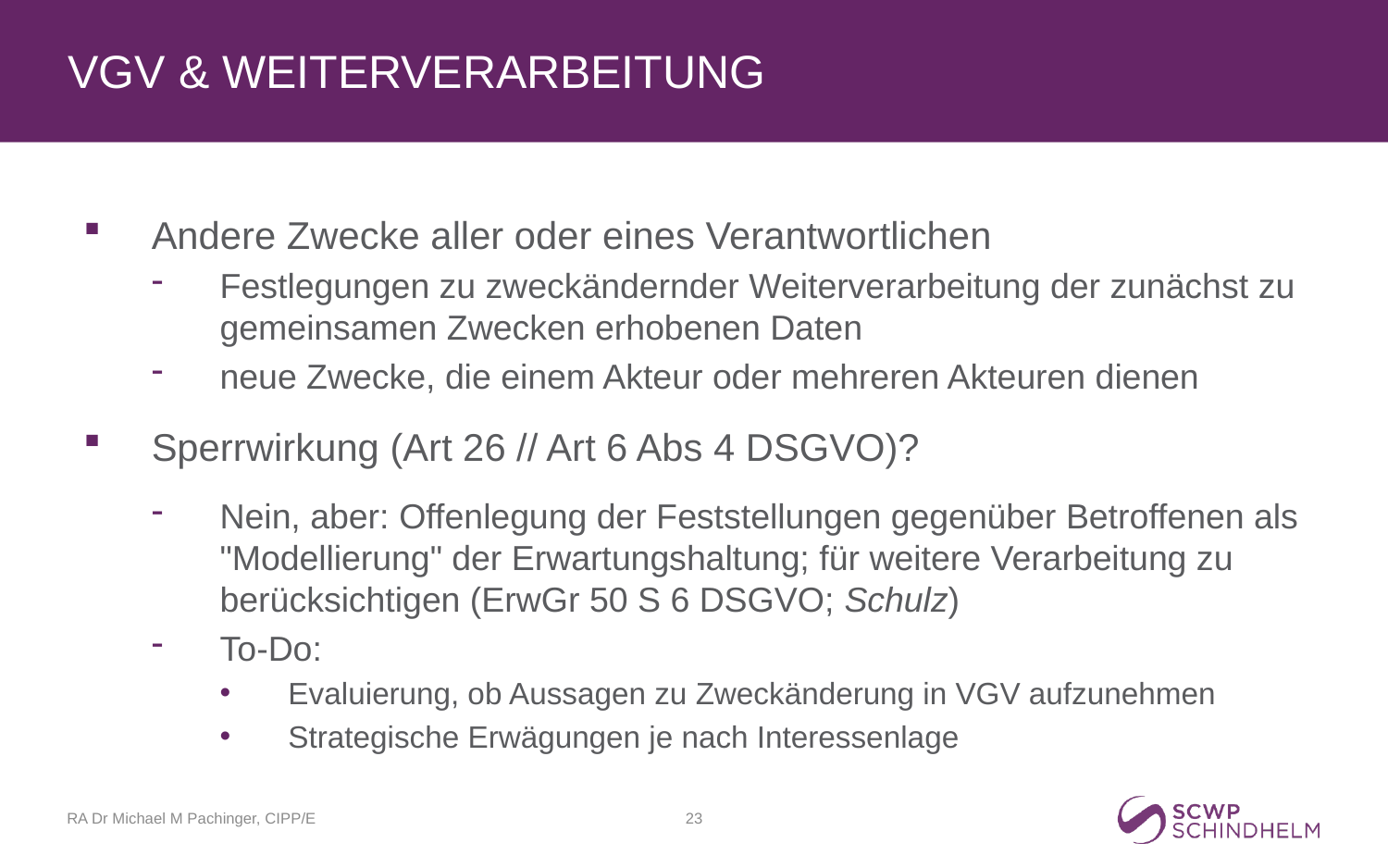

# VgV & Weiterverarbeitung

Andere Zwecke aller oder eines Verantwortlichen
Festlegungen zu zweckändernder Weiterverarbeitung der zunächst zu gemeinsamen Zwecken erhobenen Daten
neue Zwecke, die einem Akteur oder mehreren Akteuren dienen

Sperrwirkung (Art 26 // Art 6 Abs 4 DSGVO)?

Nein, aber: Offenlegung der Feststellungen gegenüber Betroffenen als "Modellierung" der Erwartungshaltung; für weitere Verarbeitung zu berücksichtigen (ErwGr 50 S 6 DSGVO; Schulz)
To-Do:
Evaluierung, ob Aussagen zu Zweckänderung in VGV aufzunehmen
Strategische Erwägungen je nach Interessenlage
RA Dr Michael M Pachinger, CIPP/E
23